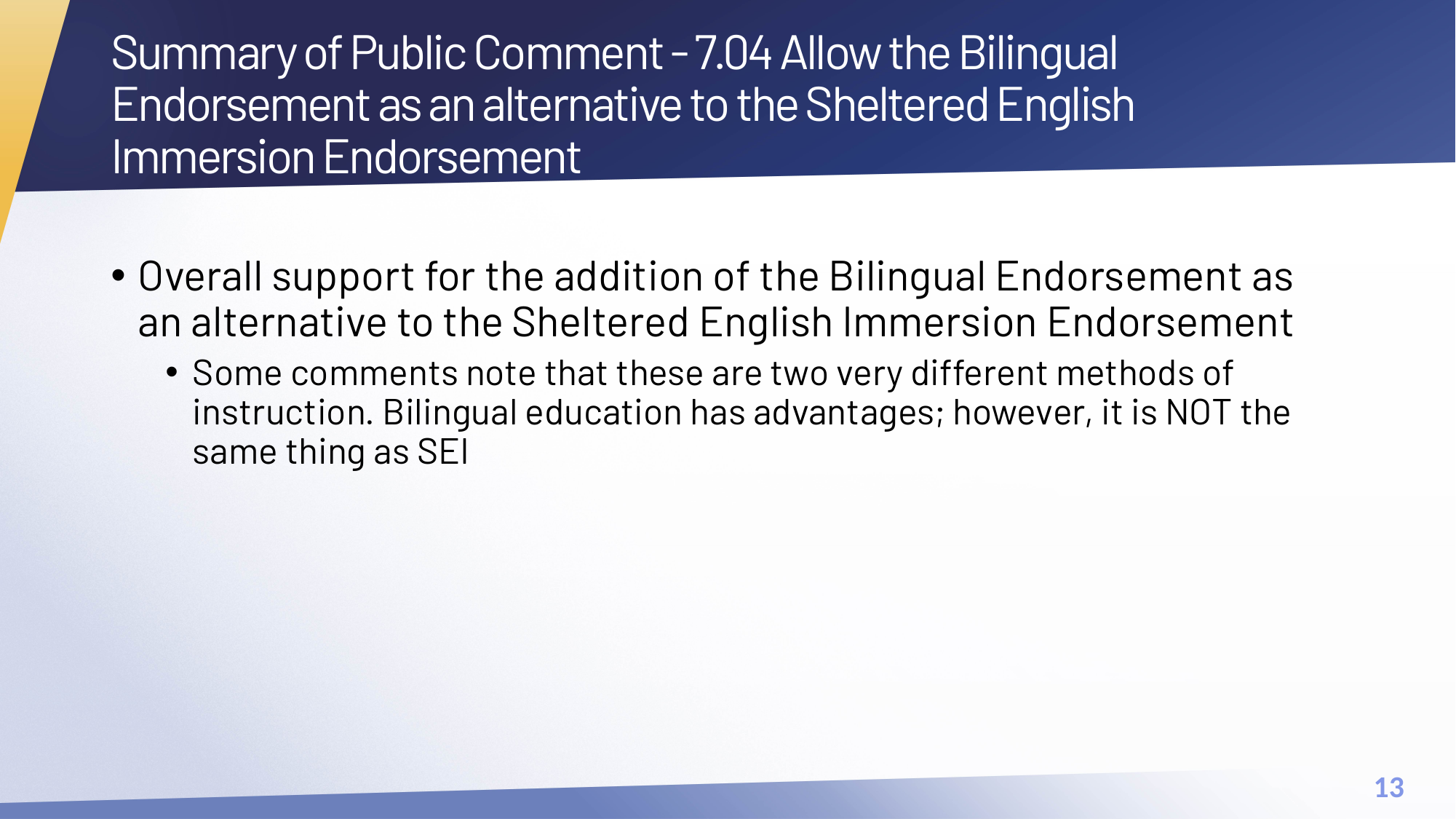

# Summary of Public Comment - 7.04 Allow the Bilingual Endorsement as an alternative to the Sheltered English Immersion Endorsement
Overall support for the addition of the Bilingual Endorsement as an alternative to the Sheltered English Immersion Endorsement
Some comments note that these are two very different methods of instruction. Bilingual education has advantages; however, it is NOT the same thing as SEI